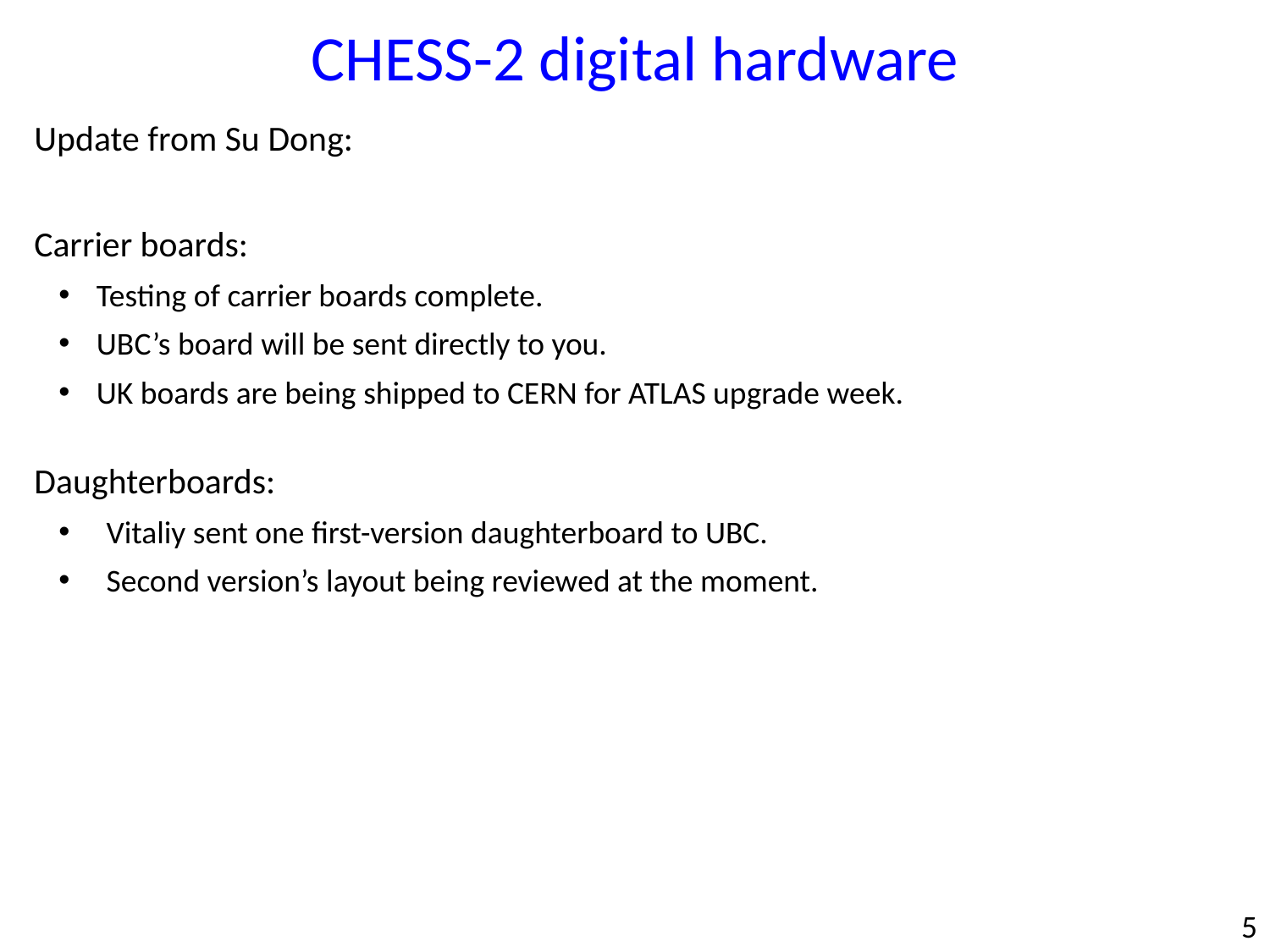

CHESS-2 digital hardware
Update from Su Dong:

Carrier boards:
Testing of carrier boards complete.
UBC’s board will be sent directly to you.
UK boards are being shipped to CERN for ATLAS upgrade week.
Daughterboards:
Vitaliy sent one first-version daughterboard to UBC.
Second version’s layout being reviewed at the moment.
5